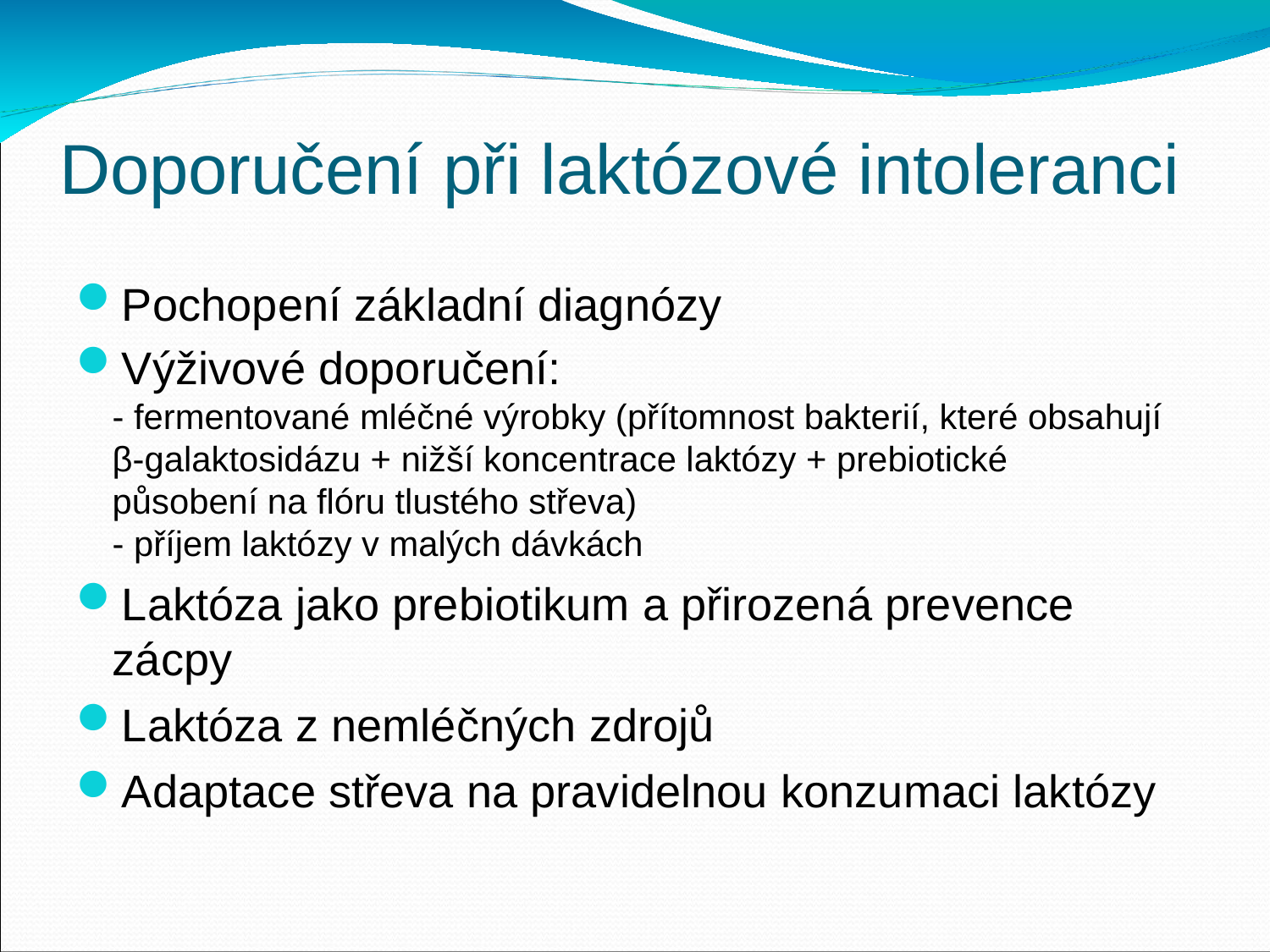

Doporučení při laktózové intoleranci
Pochopení základní diagnózy
Výživové doporučení:
- fermentované mléčné výrobky (přítomnost bakterií, které obsahují β-galaktosidázu + nižší koncentrace laktózy + prebiotické
působení na flóru tlustého střeva)
- příjem laktózy v malých dávkách
Laktóza jako prebiotikum a přirozená prevence zácpy
Laktóza z nemléčných zdrojů
Adaptace střeva na pravidelnou konzumaci laktózy